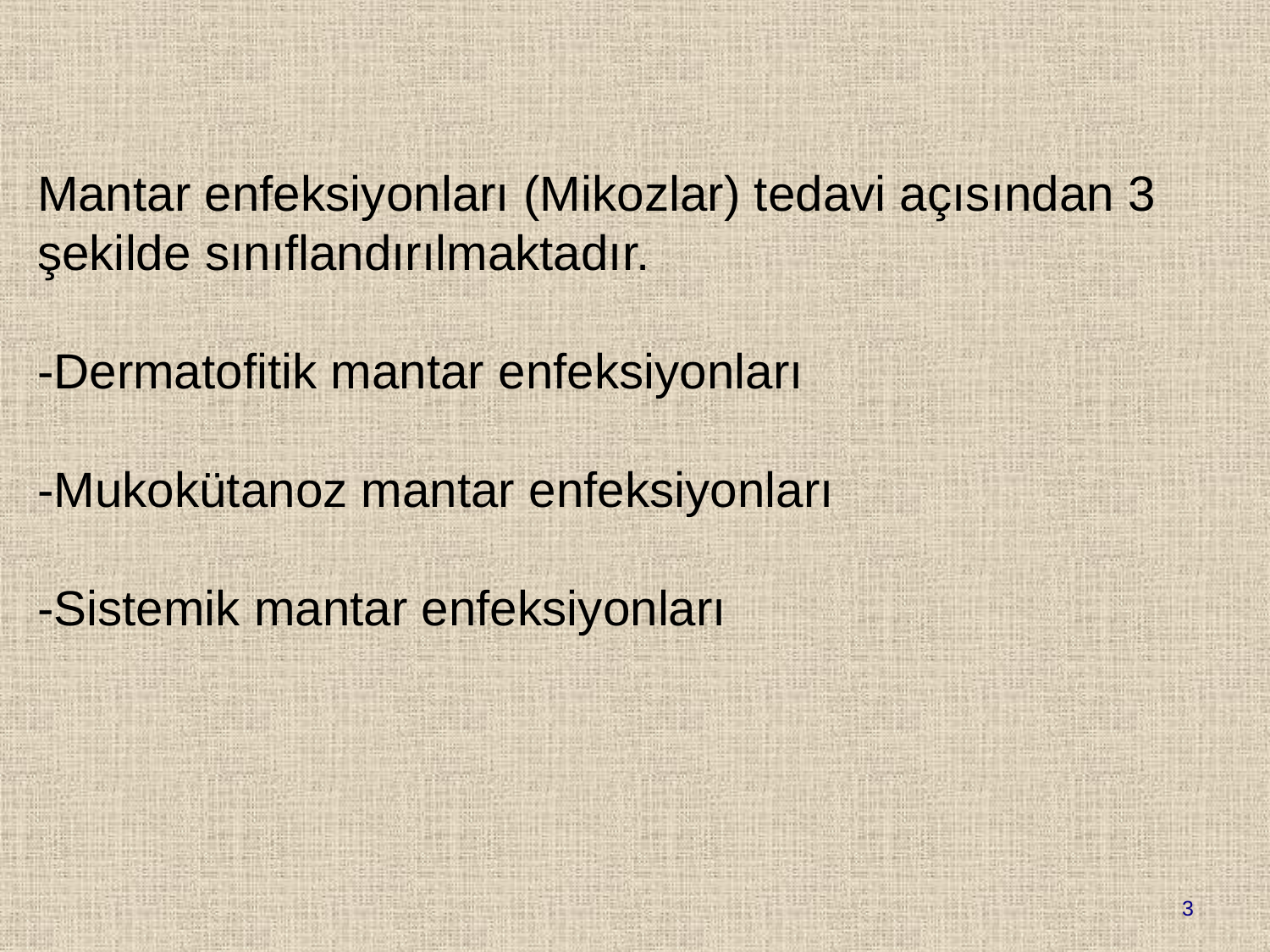

Mantar enfeksiyonları (Mikozlar) tedavi açısından 3 şekilde sınıflandırılmaktadır.

-Dermatofitik mantar enfeksiyonları

-Mukokütanoz mantar enfeksiyonları

-Sistemik mantar enfeksiyonları
3